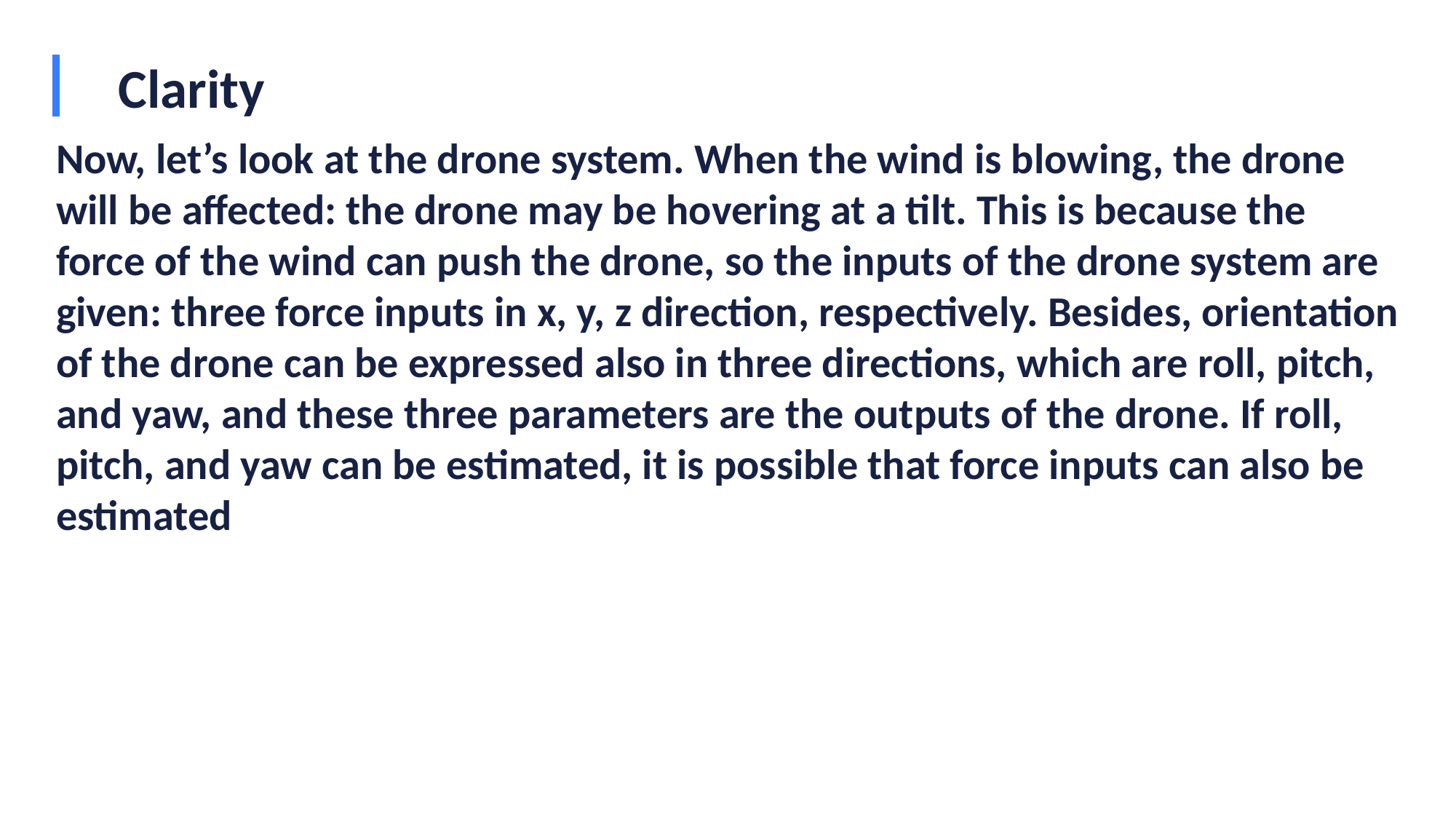

# Clarity
Now, let’s look at the drone system. When the wind is blowing, the drone will be affected: the drone may be hovering at a tilt. This is because the force of the wind can push the drone, so the inputs of the drone system are given: three force inputs in x, y, z direction, respectively. Besides, orientation of the drone can be expressed also in three directions, which are roll, pitch, and yaw, and these three parameters are the outputs of the drone. If roll, pitch, and yaw can be estimated, it is possible that force inputs can also be estimated